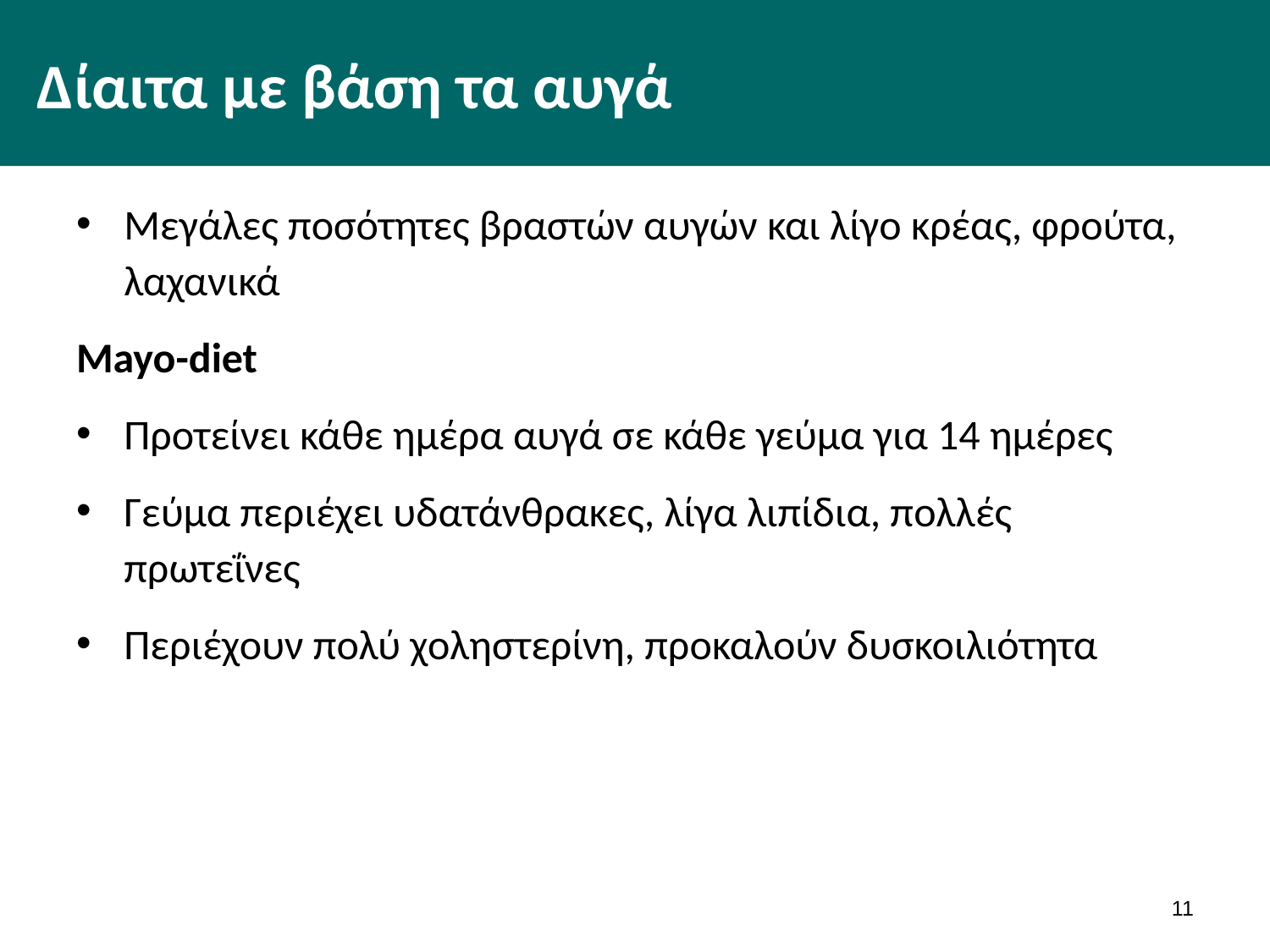

# Δίαιτα με βάση τα αυγά
Μεγάλες ποσότητες βραστών αυγών και λίγο κρέας, φρούτα, λαχανικά
Μayo-diet
Προτείνει κάθε ημέρα αυγά σε κάθε γεύμα για 14 ημέρες
Γεύμα περιέχει υδατάνθρακες, λίγα λιπίδια, πολλές πρωτεΐνες
Περιέχουν πολύ χοληστερίνη, προκαλούν δυσκοιλιότητα

11